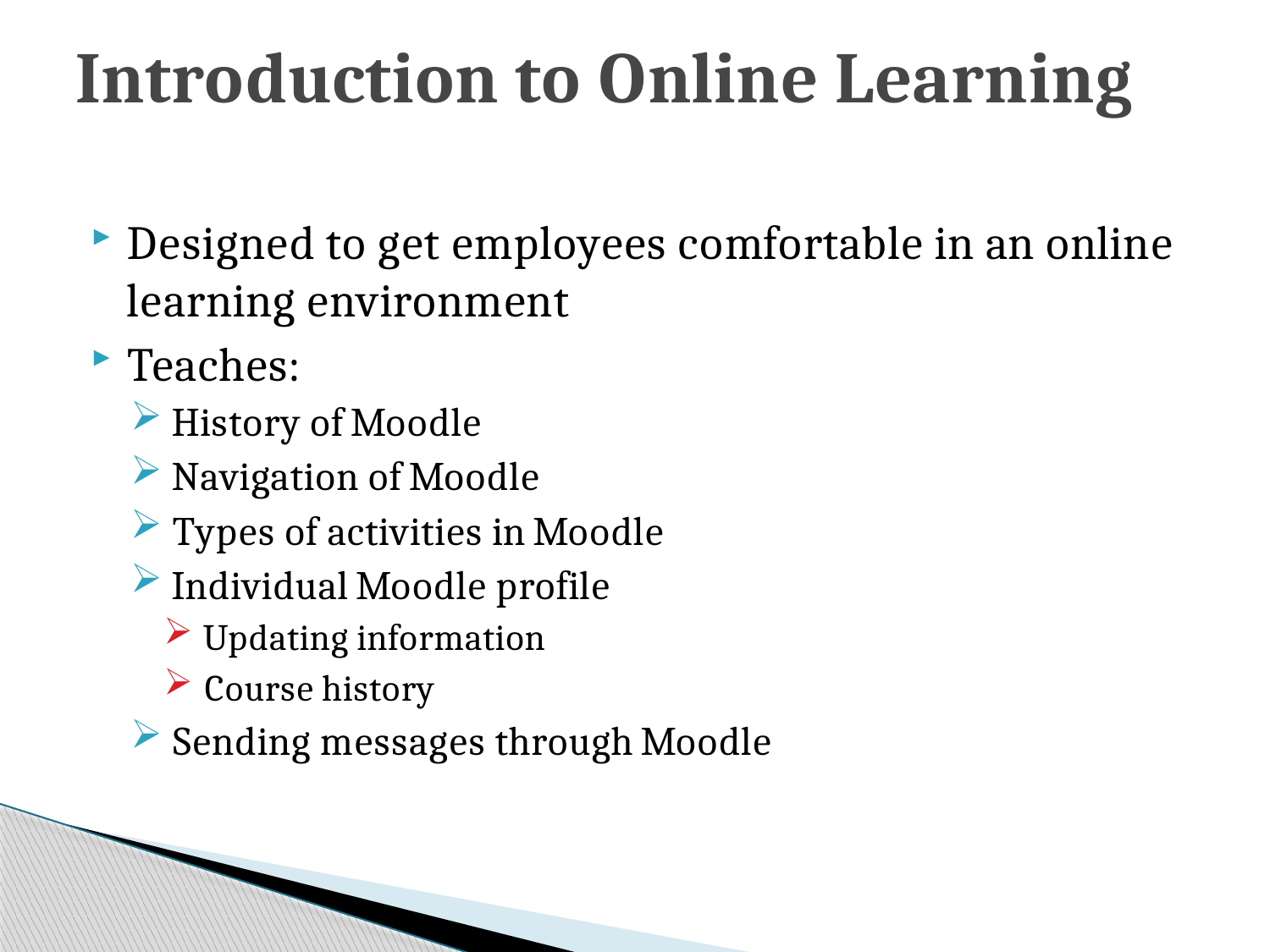

# Introduction to Online Learning
Designed to get employees comfortable in an online learning environment
Teaches:
 History of Moodle
 Navigation of Moodle
 Types of activities in Moodle
 Individual Moodle profile
 Updating information
 Course history
 Sending messages through Moodle